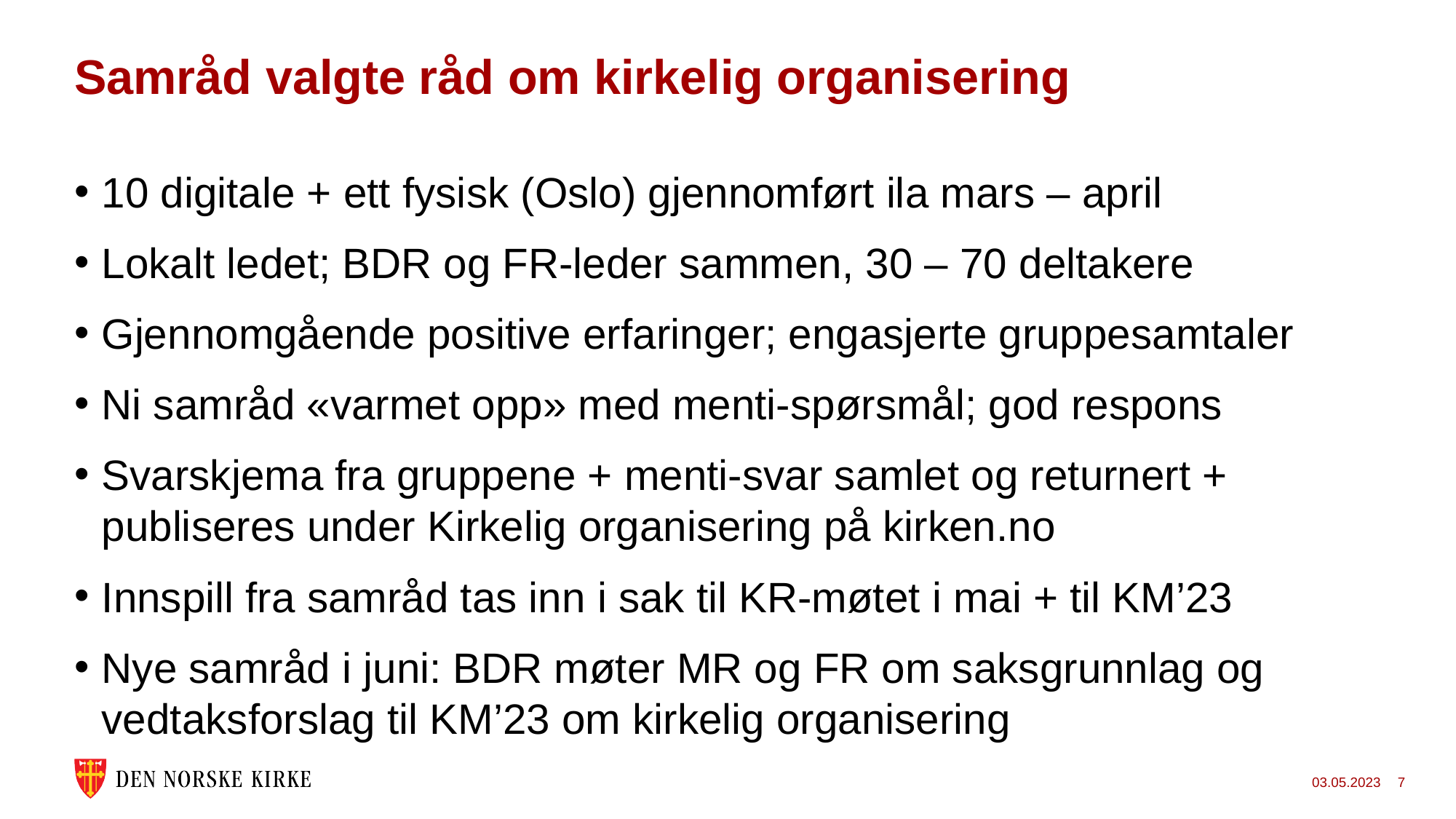

# Samråd valgte råd om kirkelig organisering
10 digitale + ett fysisk (Oslo) gjennomført ila mars – april
Lokalt ledet; BDR og FR-leder sammen, 30 – 70 deltakere
Gjennomgående positive erfaringer; engasjerte gruppesamtaler
Ni samråd «varmet opp» med menti-spørsmål; god respons
Svarskjema fra gruppene + menti-svar samlet og returnert + publiseres under Kirkelig organisering på kirken.no
Innspill fra samråd tas inn i sak til KR-møtet i mai + til KM’23
Nye samråd i juni: BDR møter MR og FR om saksgrunnlag og vedtaksforslag til KM’23 om kirkelig organisering
03.05.2023
7